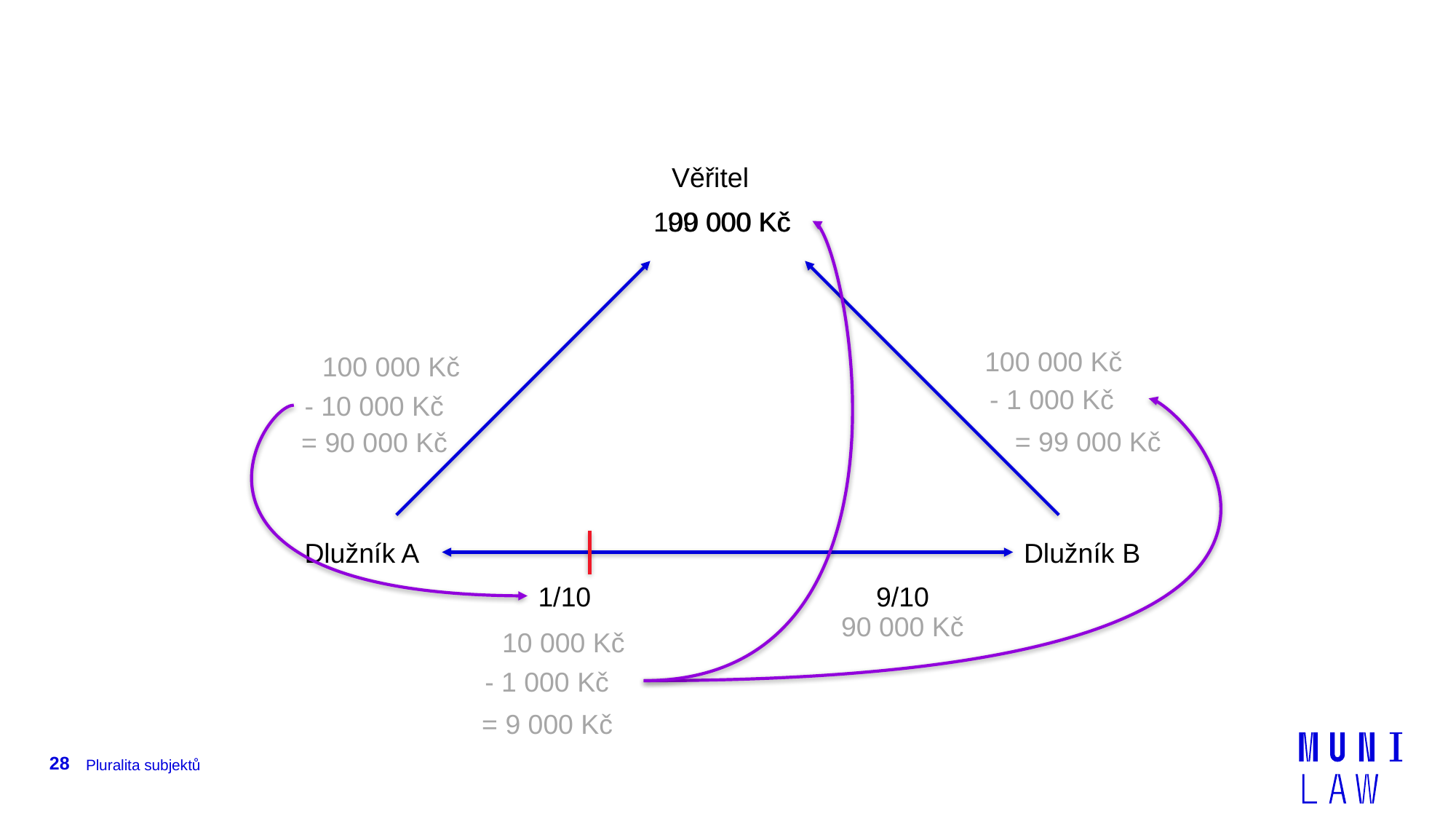

Věřitel
99 000 Kč
100 000 Kč
100 000 Kč
100 000 Kč
- 1 000 Kč
- 10 000 Kč
= 99 000 Kč
= 90 000 Kč
Dlužník A
Dlužník B
1/10
9/10
90 000 Kč
10 000 Kč
- 1 000 Kč
= 9 000 Kč
28
Pluralita subjektů